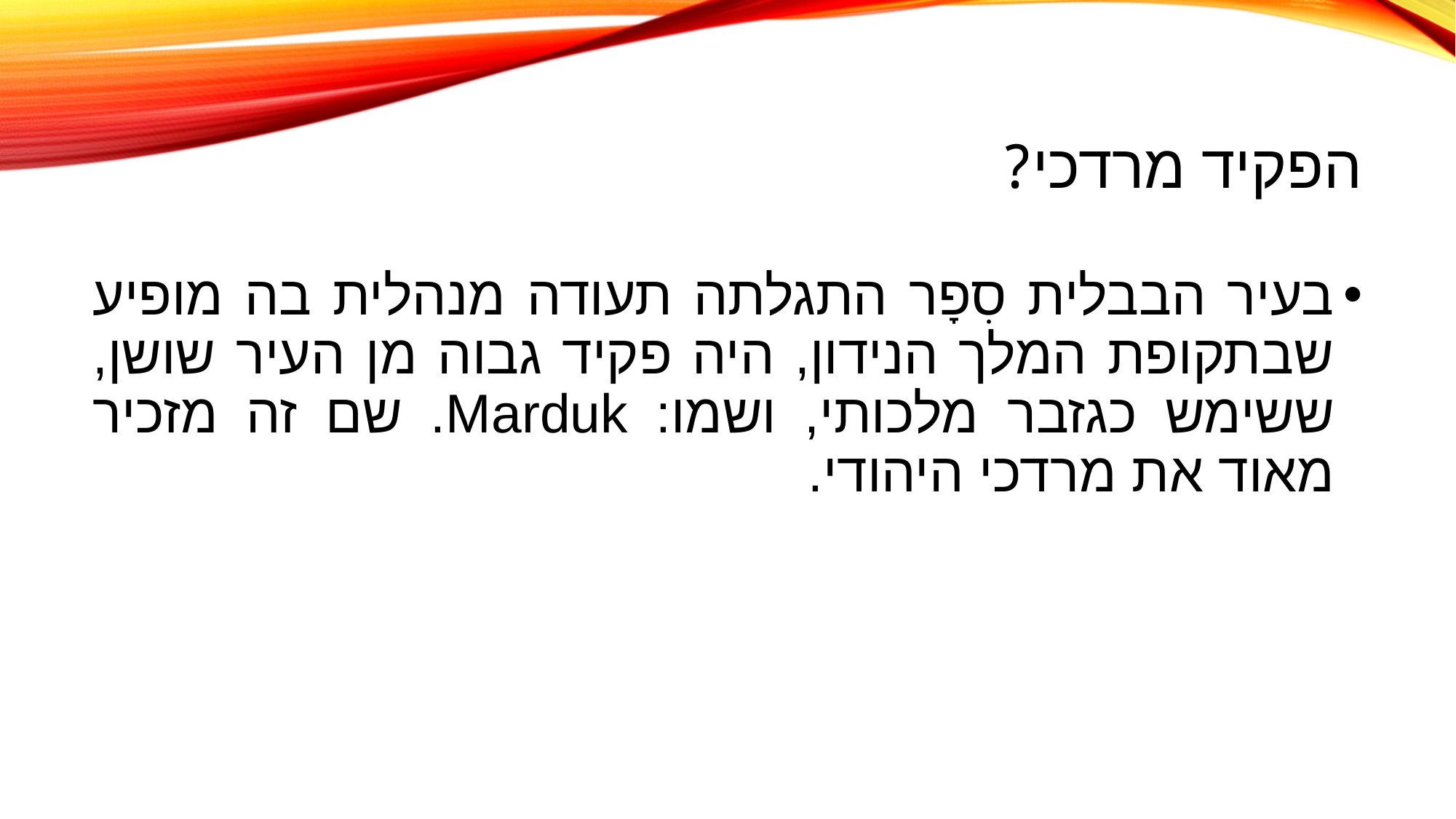

# הפקיד מרדכי?
בעיר הבבלית סִפָר התגלתה תעודה מנהלית בה מופיע שבתקופת המלך הנידון, היה פקיד גבוה מן העיר שושן, ששימש כגזבר מלכותי, ושמו: Marduk. שם זה מזכיר מאוד את מרדכי היהודי.